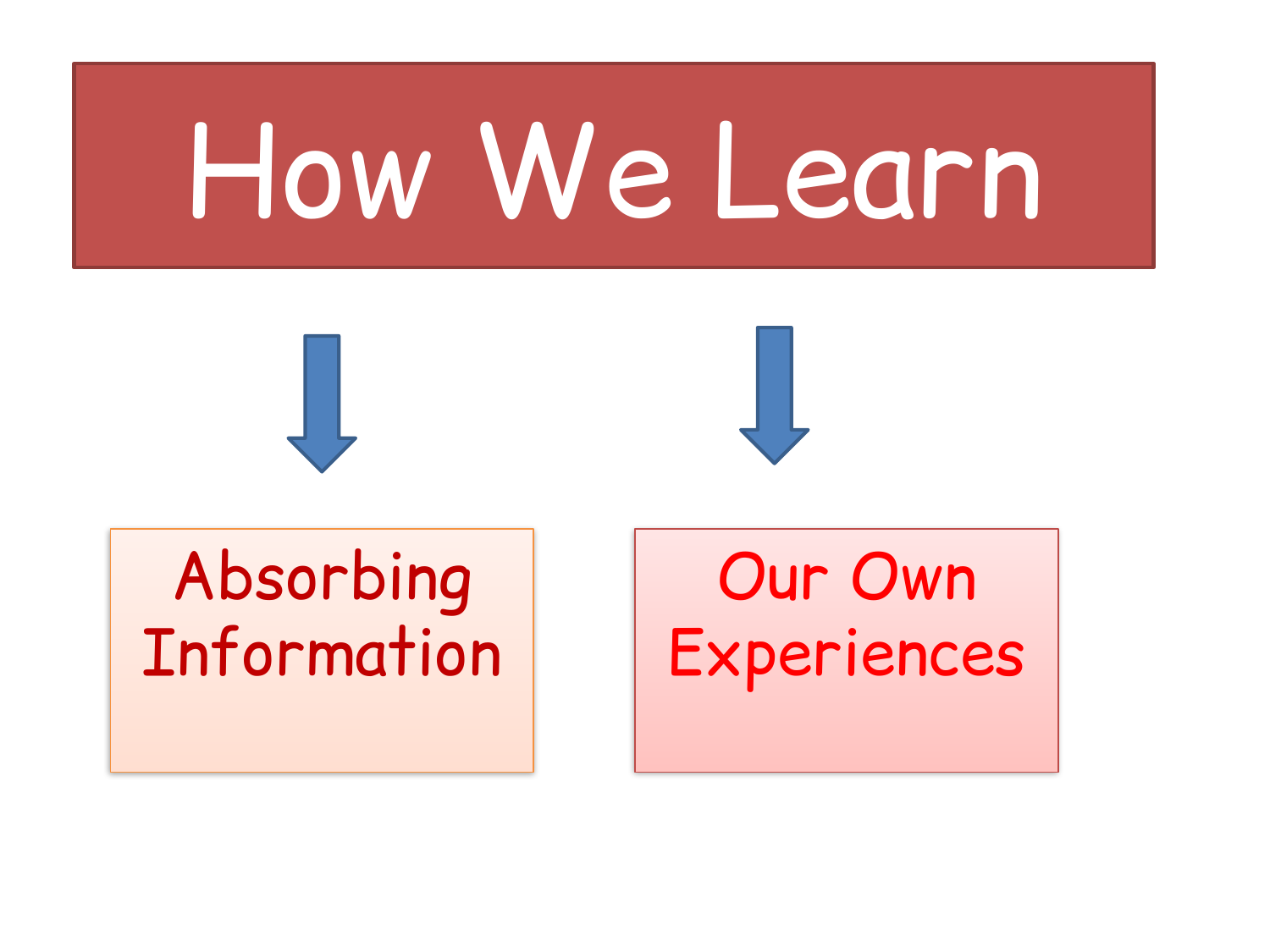

# How We Learn

Absorbing Information
Our Own Experiences